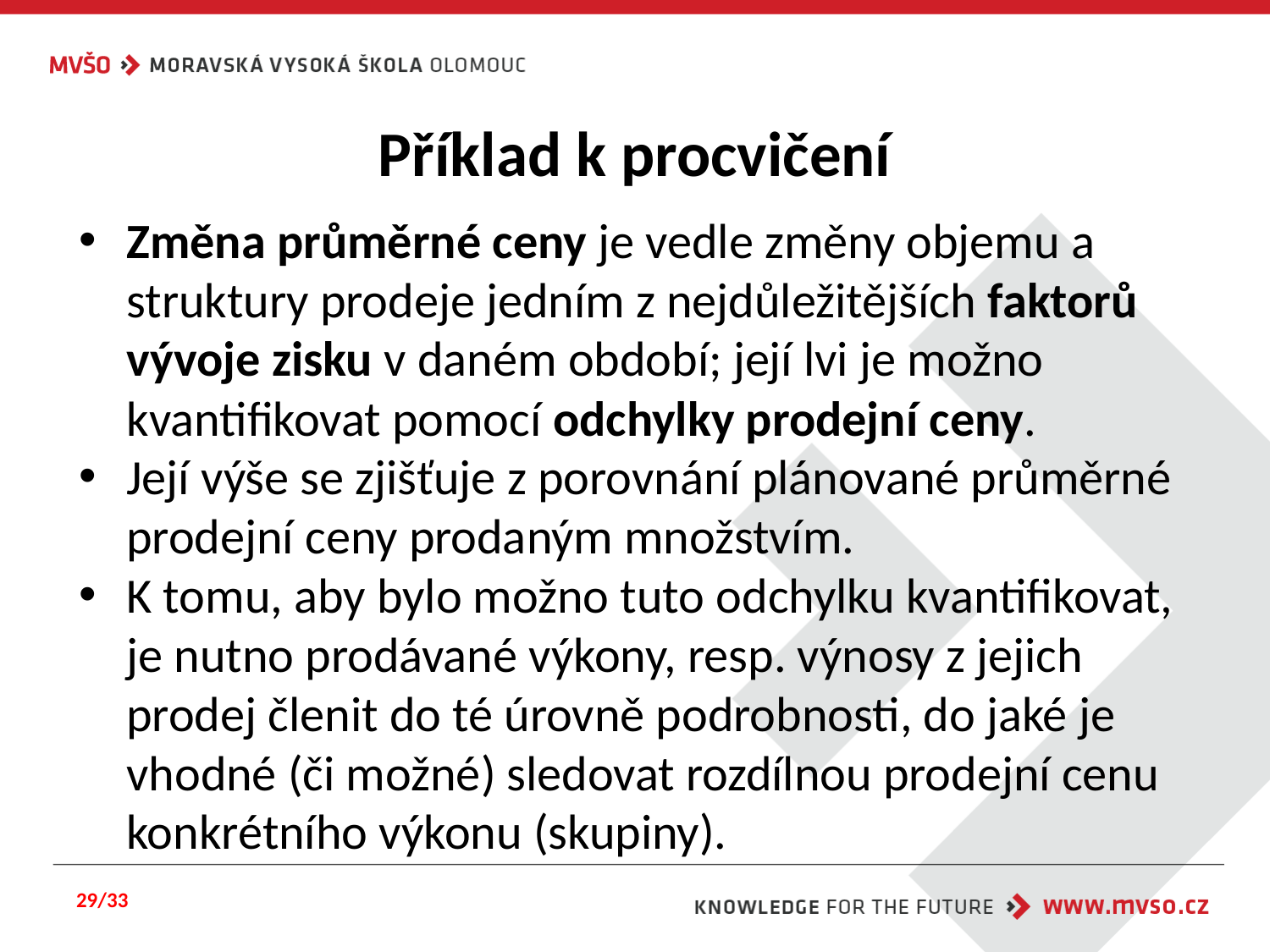

# Příklad k procvičení
Změna průměrné ceny je vedle změny objemu a struktury prodeje jedním z nejdůležitějších faktorů vývoje zisku v daném období; její lvi je možno kvantifikovat pomocí odchylky prodejní ceny.
Její výše se zjišťuje z porovnání plánované průměrné prodejní ceny prodaným množstvím.
K tomu, aby bylo možno tuto odchylku kvantifikovat, je nutno prodávané výkony, resp. výnosy z jejich prodej členit do té úrovně podrobnosti, do jaké je vhodné (či možné) sledovat rozdílnou prodejní cenu konkrétního výkonu (skupiny).
29/33